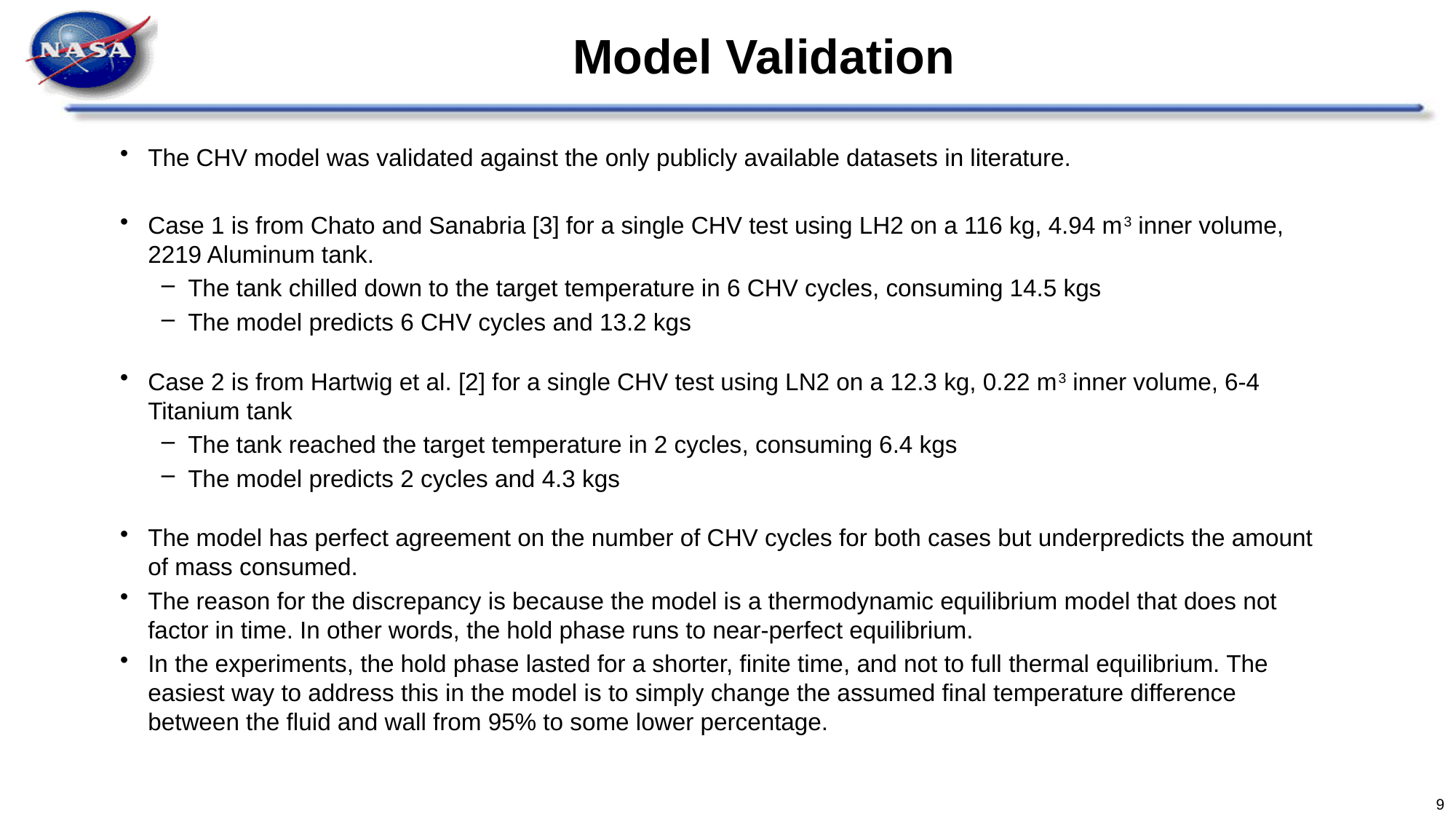

# Model Validation
The CHV model was validated against the only publicly available datasets in literature.

Case 1 is from Chato and Sanabria [3] for a single CHV test using LH2 on a 116 kg, 4.94 m3 inner volume, 2219 Aluminum tank.
The tank chilled down to the target temperature in 6 CHV cycles, consuming 14.5 kgs
The model predicts 6 CHV cycles and 13.2 kgs

Case 2 is from Hartwig et al. [2] for a single CHV test using LN2 on a 12.3 kg, 0.22 m3 inner volume, 6-4 Titanium tank
The tank reached the target temperature in 2 cycles, consuming 6.4 kgs
The model predicts 2 cycles and 4.3 kgs

The model has perfect agreement on the number of CHV cycles for both cases but underpredicts the amount of mass consumed.
The reason for the discrepancy is because the model is a thermodynamic equilibrium model that does not factor in time. In other words, the hold phase runs to near-perfect equilibrium.
In the experiments, the hold phase lasted for a shorter, finite time, and not to full thermal equilibrium. The easiest way to address this in the model is to simply change the assumed final temperature difference between the fluid and wall from 95% to some lower percentage.
9